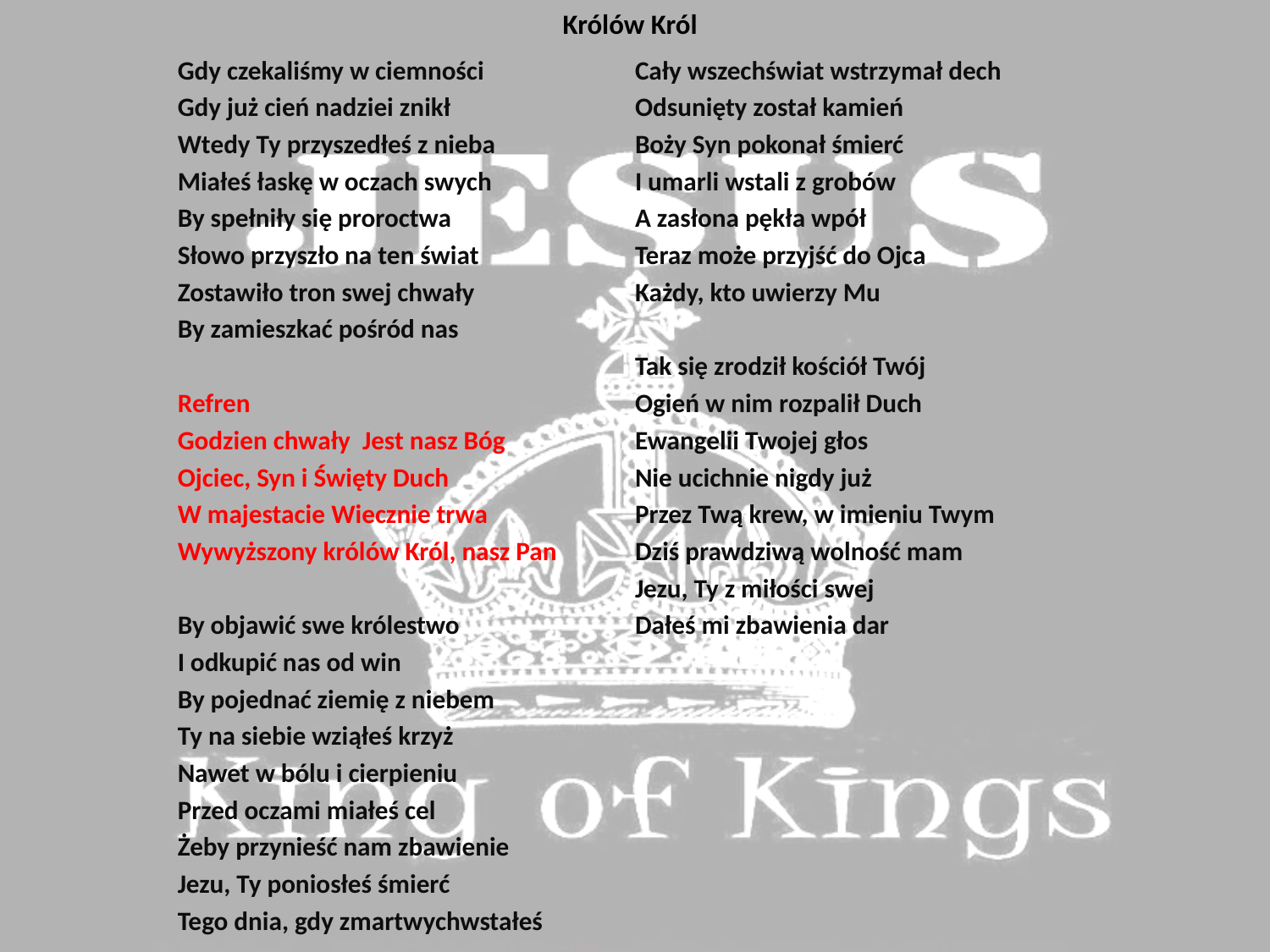

# Królów Król
Gdy czekaliśmy w ciemności
Gdy już cień nadziei znikł
Wtedy Ty przyszedłeś z nieba
Miałeś łaskę w oczach swych
By spełniły się proroctwa
Słowo przyszło na ten świat
Zostawiło tron swej chwały
By zamieszkać pośród nas

Refren
Godzien chwały  Jest nasz Bóg
Ojciec, Syn i Święty Duch
W majestacie Wiecznie trwa
Wywyższony królów Król, nasz Pan

By objawić swe królestwo
I odkupić nas od win
By pojednać ziemię z niebem
Ty na siebie wziąłeś krzyż
Nawet w bólu i cierpieniu
Przed oczami miałeś cel
Żeby przynieść nam zbawienie
Jezu, Ty poniosłeś śmierć
Tego dnia, gdy zmartwychwstałeś
Cały wszechświat wstrzymał dech
Odsunięty został kamień
Boży Syn pokonał śmierć
I umarli wstali z grobów
A zasłona pękła wpół
Teraz może przyjść do Ojca
Każdy, kto uwierzy Mu

Tak się zrodził kościół Twój
Ogień w nim rozpalił Duch
Ewangelii Twojej głos
Nie ucichnie nigdy już
Przez Twą krew, w imieniu Twym
Dziś prawdziwą wolność mam
Jezu, Ty z miłości swej
Dałeś mi zbawienia dar